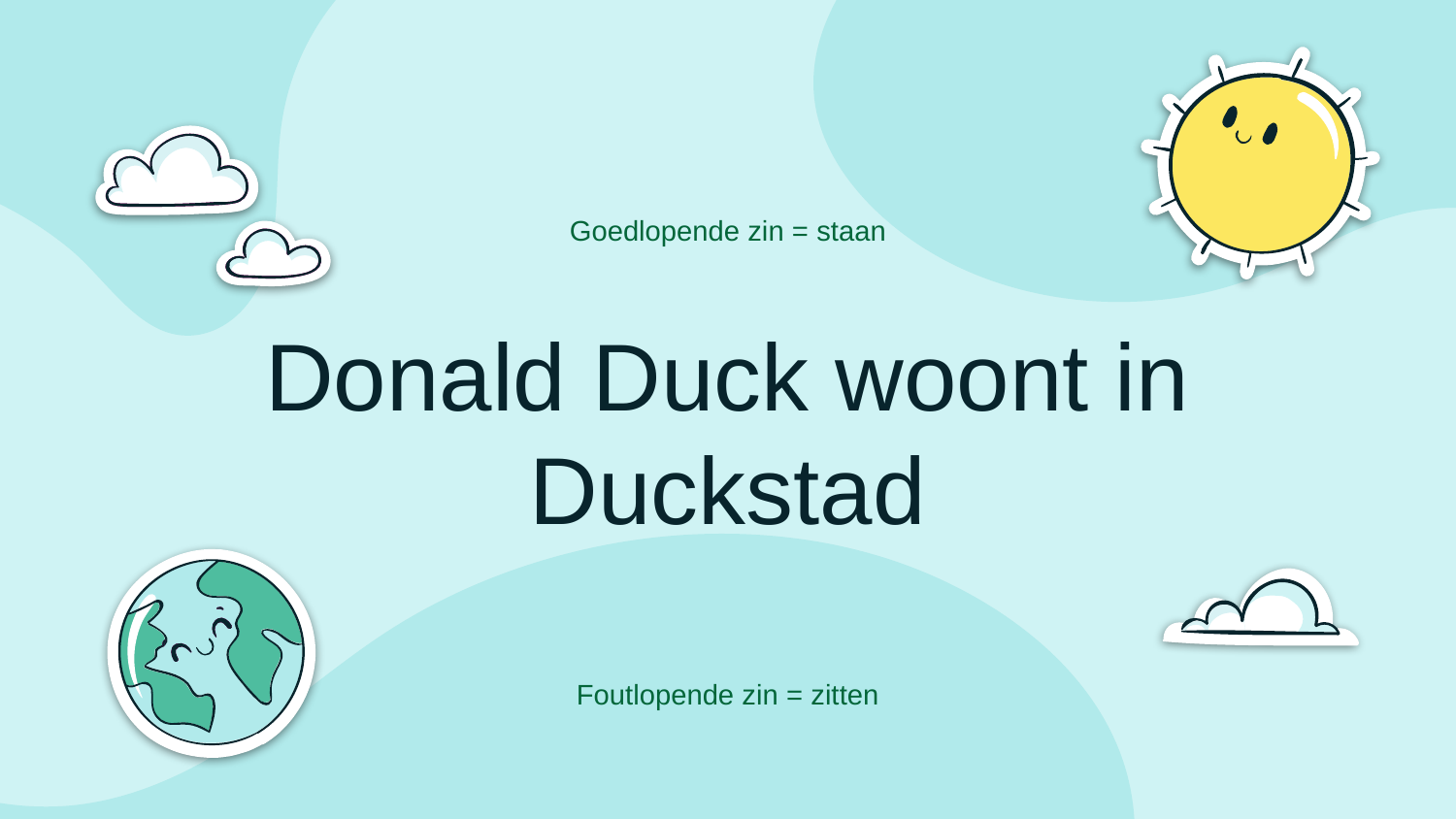

Goedlopende zin = staan

Donald Duck woont in Duckstad

Foutlopende zin = zitten